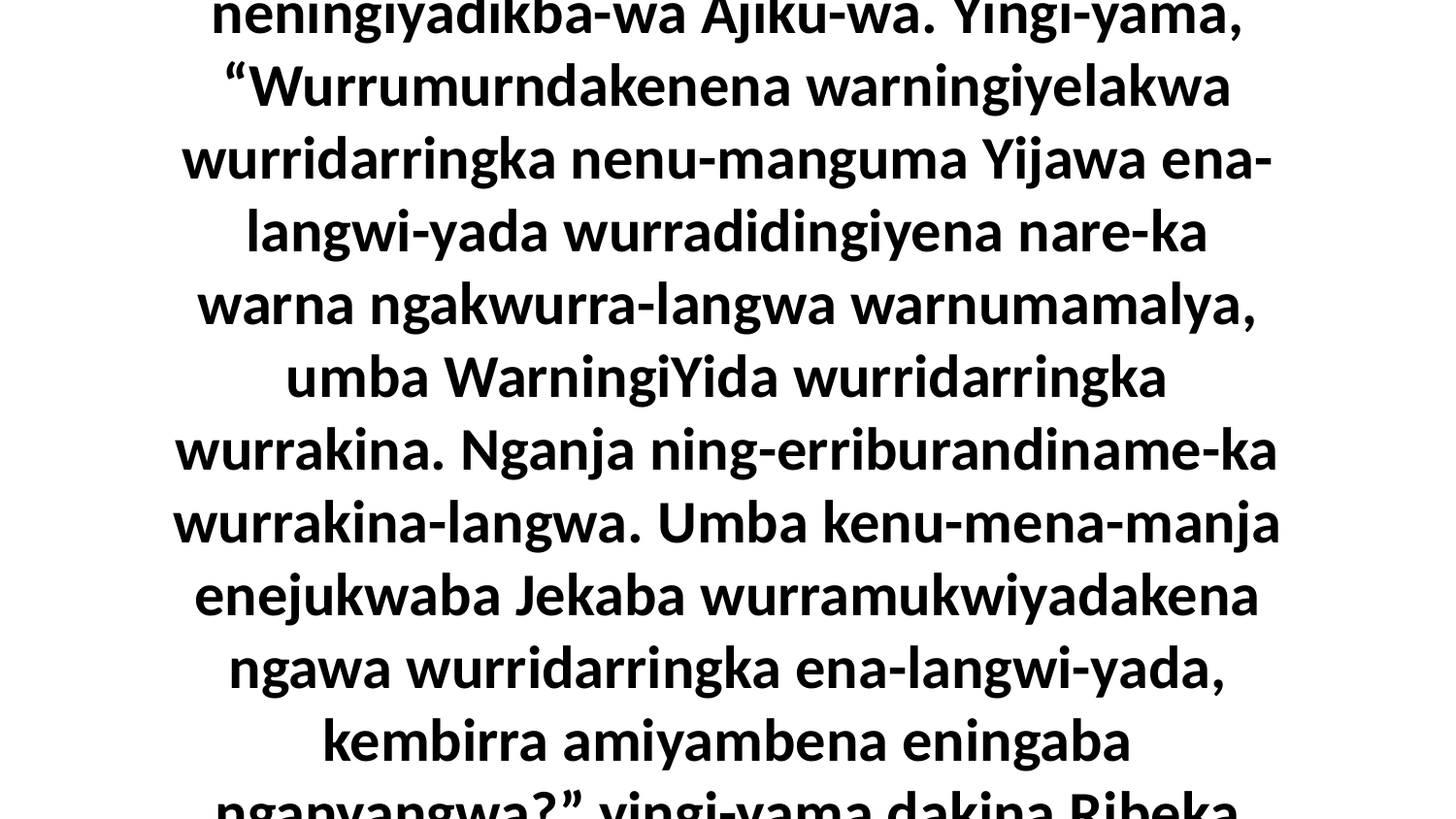

46 Kembirra yingi-likena dakina neningiyadikba-wa Ajiku-wa. Yingi-yama, “Wurrumurndakenena warningiyelakwa wurridarringka nenu-manguma Yijawa ena-langwi-yada wurradidingiyena nare-ka warna ngakwurra-langwa warnumamalya, umba WarningiYida wurridarringka wurrakina. Nganja ning-erriburandiname-ka wurrakina-langwa. Umba kenu-mena-manja enejukwaba Jekaba wurramukwiyadakena ngawa wurridarringka ena-langwi-yada, kembirra amiyambena eningaba nganyangwa?” yingi-yama dakina Ribeka Ajiku-wa-da.